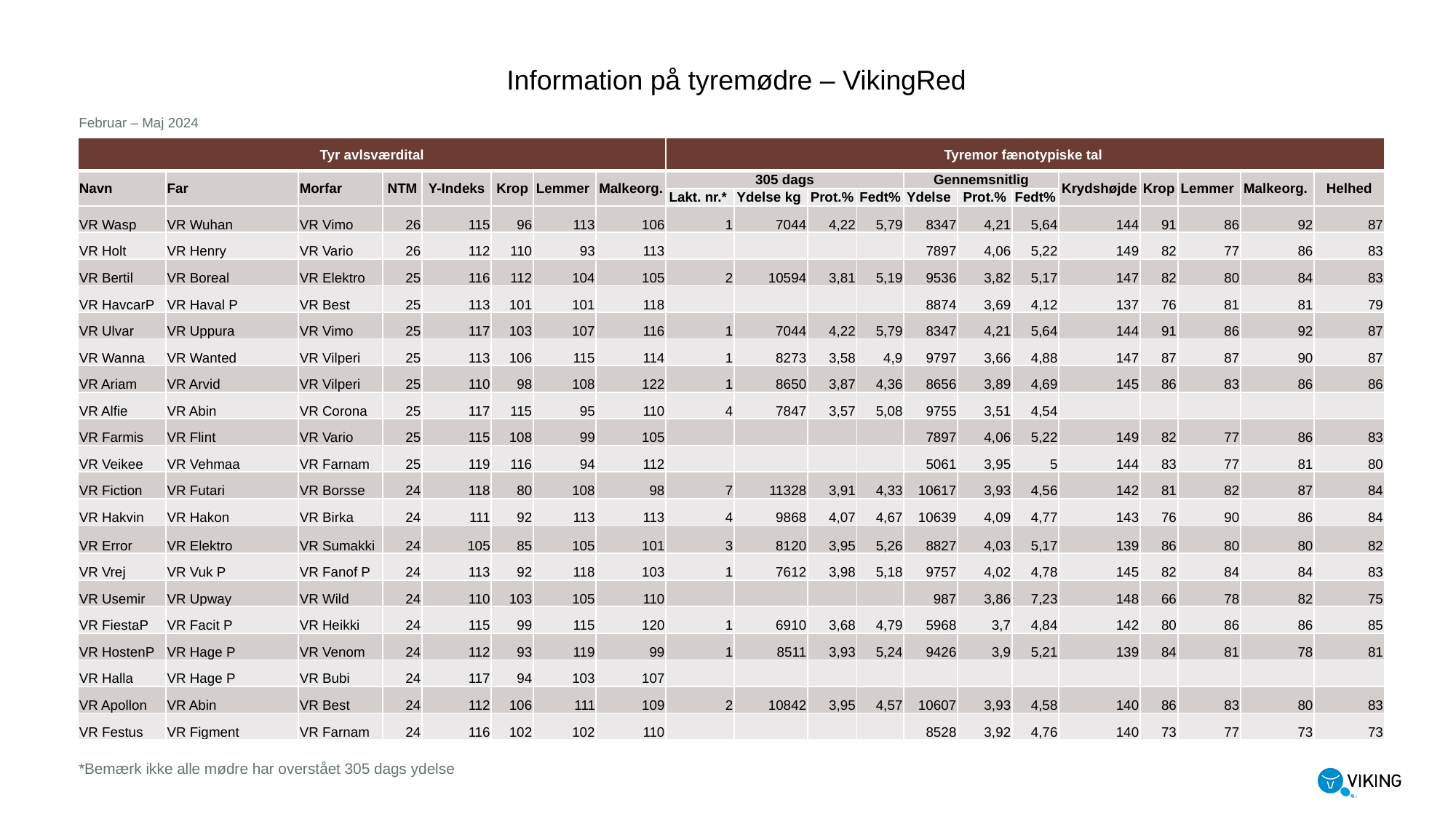

Information på tyremødre – VikingRed
Februar – Maj 2024
| Tyr avlsværdital |  |  |  |  |  |  |  | Tyremor fænotypiske tal |  |  |  |  |  |  |  |  |  |  |  |
| --- | --- | --- | --- | --- | --- | --- | --- | --- | --- | --- | --- | --- | --- | --- | --- | --- | --- | --- | --- |
| Navn | Far | Morfar | NTM | Y-Indeks | Krop | Lemmer | Malkeorg. | 305 dags |  |  |  | Gennemsnitlig |  |  | Krydshøjde | Krop | Lemmer | Malkeorg. | Helhed |
|  |  |  |  |  |  |  |  | Lakt. nr.\* | Ydelse kg | Prot.% | Fedt% | Ydelse | Prot.% | Fedt% |  |  |  |  |  |
| VR Wasp | VR Wuhan | VR Vimo | 26 | 115 | 96 | 113 | 106 | 1 | 7044 | 4,22 | 5,79 | 8347 | 4,21 | 5,64 | 144 | 91 | 86 | 92 | 87 |
| VR Holt | VR Henry | VR Vario | 26 | 112 | 110 | 93 | 113 |  |  |  |  | 7897 | 4,06 | 5,22 | 149 | 82 | 77 | 86 | 83 |
| VR Bertil | VR Boreal | VR Elektro | 25 | 116 | 112 | 104 | 105 | 2 | 10594 | 3,81 | 5,19 | 9536 | 3,82 | 5,17 | 147 | 82 | 80 | 84 | 83 |
| VR HavcarP | VR Haval P | VR Best | 25 | 113 | 101 | 101 | 118 |  |  |  |  | 8874 | 3,69 | 4,12 | 137 | 76 | 81 | 81 | 79 |
| VR Ulvar | VR Uppura | VR Vimo | 25 | 117 | 103 | 107 | 116 | 1 | 7044 | 4,22 | 5,79 | 8347 | 4,21 | 5,64 | 144 | 91 | 86 | 92 | 87 |
| VR Wanna | VR Wanted | VR Vilperi | 25 | 113 | 106 | 115 | 114 | 1 | 8273 | 3,58 | 4,9 | 9797 | 3,66 | 4,88 | 147 | 87 | 87 | 90 | 87 |
| VR Ariam | VR Arvid | VR Vilperi | 25 | 110 | 98 | 108 | 122 | 1 | 8650 | 3,87 | 4,36 | 8656 | 3,89 | 4,69 | 145 | 86 | 83 | 86 | 86 |
| VR Alfie | VR Abin | VR Corona | 25 | 117 | 115 | 95 | 110 | 4 | 7847 | 3,57 | 5,08 | 9755 | 3,51 | 4,54 |  |  |  |  |  |
| VR Farmis | VR Flint | VR Vario | 25 | 115 | 108 | 99 | 105 |  |  |  |  | 7897 | 4,06 | 5,22 | 149 | 82 | 77 | 86 | 83 |
| VR Veikee | VR Vehmaa | VR Farnam | 25 | 119 | 116 | 94 | 112 |  |  |  |  | 5061 | 3,95 | 5 | 144 | 83 | 77 | 81 | 80 |
| VR Fiction | VR Futari | VR Borsse | 24 | 118 | 80 | 108 | 98 | 7 | 11328 | 3,91 | 4,33 | 10617 | 3,93 | 4,56 | 142 | 81 | 82 | 87 | 84 |
| VR Hakvin | VR Hakon | VR Birka | 24 | 111 | 92 | 113 | 113 | 4 | 9868 | 4,07 | 4,67 | 10639 | 4,09 | 4,77 | 143 | 76 | 90 | 86 | 84 |
| VR Error | VR Elektro | VR Sumakki | 24 | 105 | 85 | 105 | 101 | 3 | 8120 | 3,95 | 5,26 | 8827 | 4,03 | 5,17 | 139 | 86 | 80 | 80 | 82 |
| VR Vrej | VR Vuk P | VR Fanof P | 24 | 113 | 92 | 118 | 103 | 1 | 7612 | 3,98 | 5,18 | 9757 | 4,02 | 4,78 | 145 | 82 | 84 | 84 | 83 |
| VR Usemir | VR Upway | VR Wild | 24 | 110 | 103 | 105 | 110 |  |  |  |  | 987 | 3,86 | 7,23 | 148 | 66 | 78 | 82 | 75 |
| VR FiestaP | VR Facit P | VR Heikki | 24 | 115 | 99 | 115 | 120 | 1 | 6910 | 3,68 | 4,79 | 5968 | 3,7 | 4,84 | 142 | 80 | 86 | 86 | 85 |
| VR HostenP | VR Hage P | VR Venom | 24 | 112 | 93 | 119 | 99 | 1 | 8511 | 3,93 | 5,24 | 9426 | 3,9 | 5,21 | 139 | 84 | 81 | 78 | 81 |
| VR Halla | VR Hage P | VR Bubi | 24 | 117 | 94 | 103 | 107 |  |  |  |  |  |  |  |  |  |  |  |  |
| VR Apollon | VR Abin | VR Best | 24 | 112 | 106 | 111 | 109 | 2 | 10842 | 3,95 | 4,57 | 10607 | 3,93 | 4,58 | 140 | 86 | 83 | 80 | 83 |
| VR Festus | VR Figment | VR Farnam | 24 | 116 | 102 | 102 | 110 |  |  |  |  | 8528 | 3,92 | 4,76 | 140 | 73 | 77 | 73 | 73 |
*Bemærk ikke alle mødre har overstået 305 dags ydelse